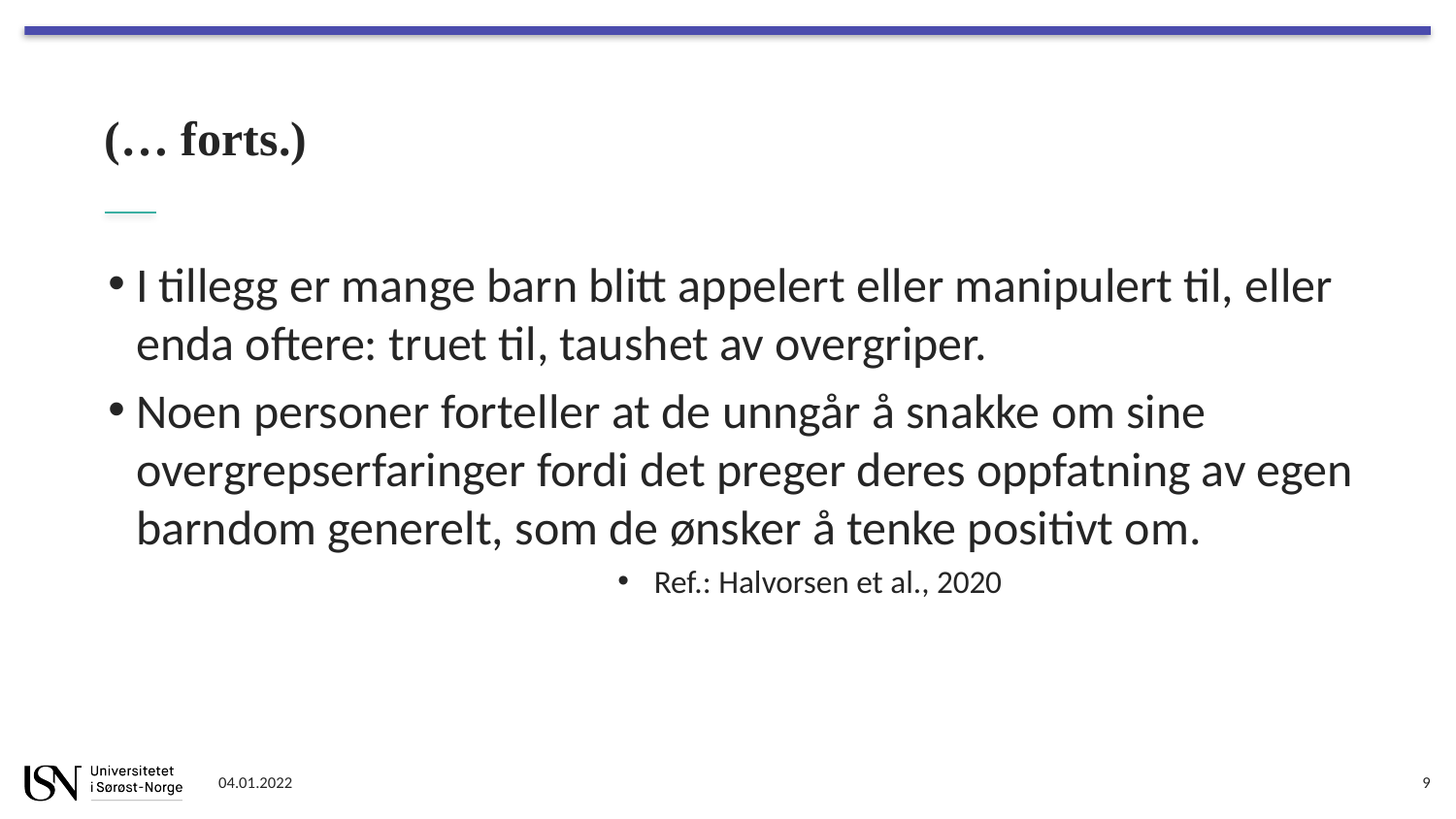

# (… forts.)
I tillegg er mange barn blitt appelert eller manipulert til, eller enda oftere: truet til, taushet av overgriper.
Noen personer forteller at de unngår å snakke om sine overgrepserfaringer fordi det preger deres oppfatning av egen barndom generelt, som de ønsker å tenke positivt om.
Ref.: Halvorsen et al., 2020

04.01.2022
9